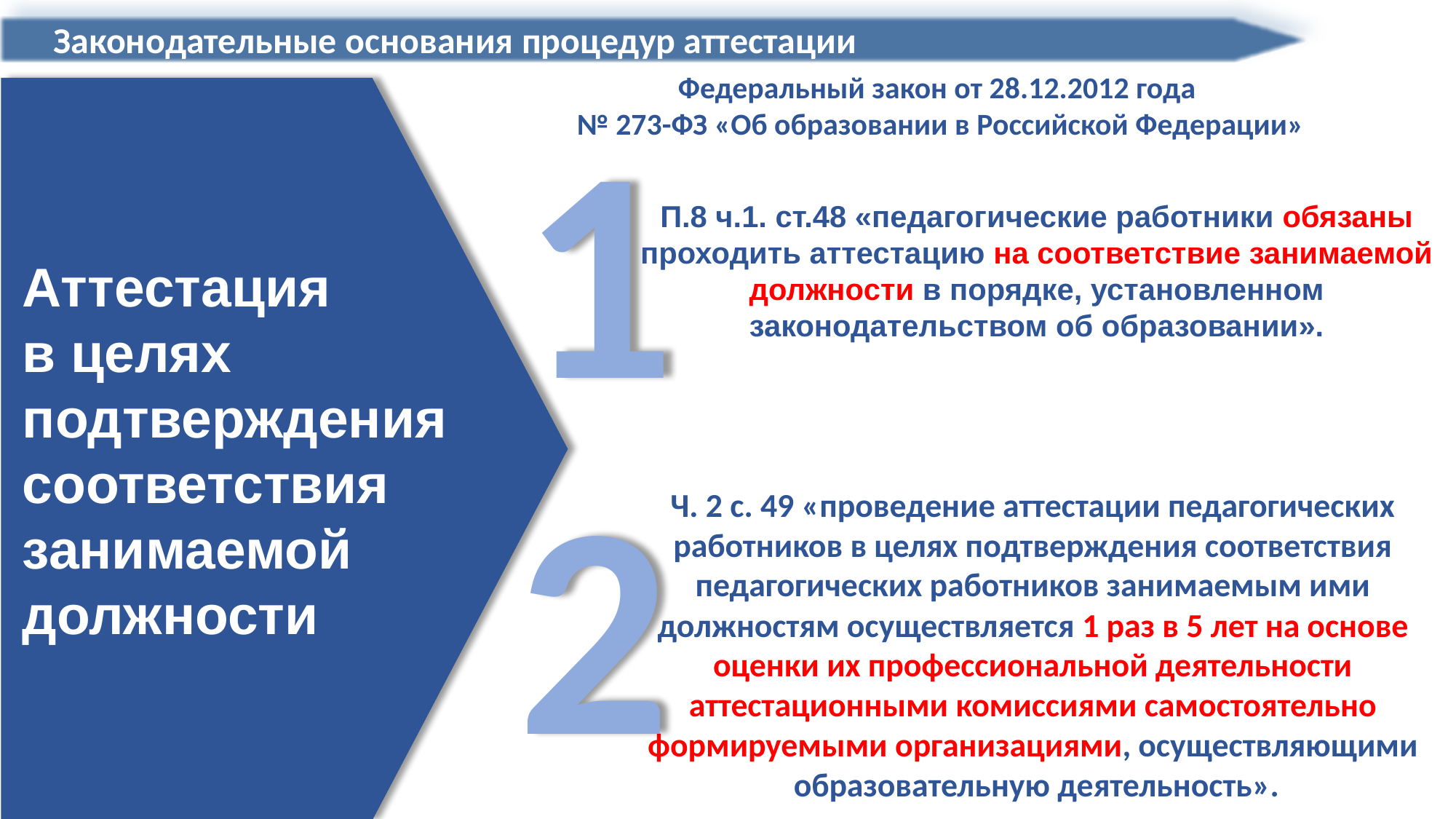

Законодательные основания процедур аттестации
Федеральный закон от 28.12.2012 года
№ 273-ФЗ «Об образовании в Российской Федерации»
1
П.8 ч.1. ст.48 «педагогические работники обязаны проходить аттестацию на соответствие занимаемой должности в порядке, установленном законодательством об образовании».
Аттестация
в целях
подтверждения соответствия занимаемой должности
2
Ч. 2 с. 49 «проведение аттестации педагогических
работников в целях подтверждения соответствия
педагогических работников занимаемым ими
должностям осуществляется 1 раз в 5 лет на основе
оценки их профессиональной деятельности
аттестационными комиссиями самостоятельно
формируемыми организациями, осуществляющими
образовательную деятельность».